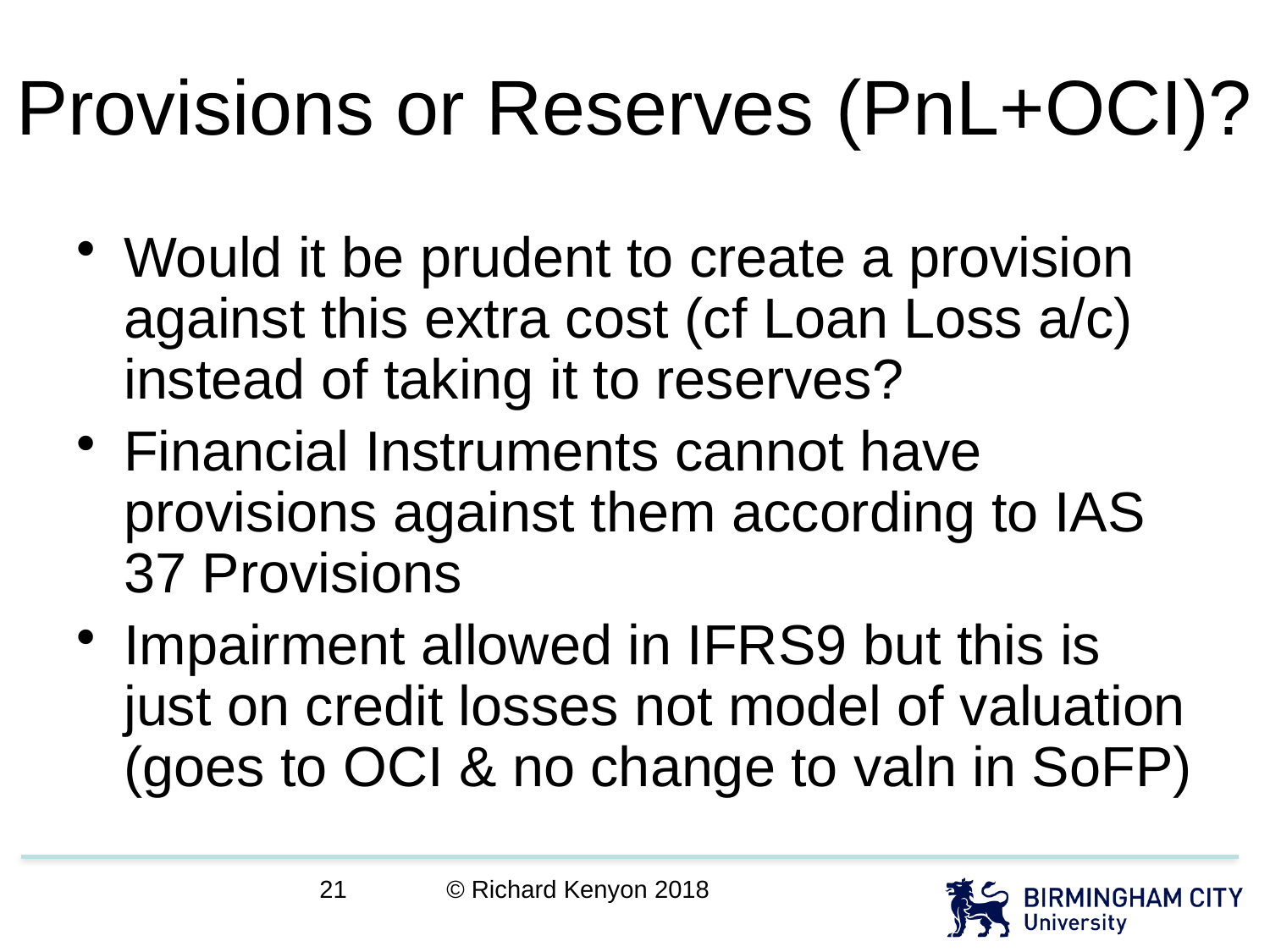

# Provisions or Reserves (PnL+OCI)?
Would it be prudent to create a provision against this extra cost (cf Loan Loss a/c) instead of taking it to reserves?
Financial Instruments cannot have provisions against them according to IAS 37 Provisions
Impairment allowed in IFRS9 but this is just on credit losses not model of valuation (goes to OCI & no change to valn in SoFP)

© Richard Kenyon 2018
21